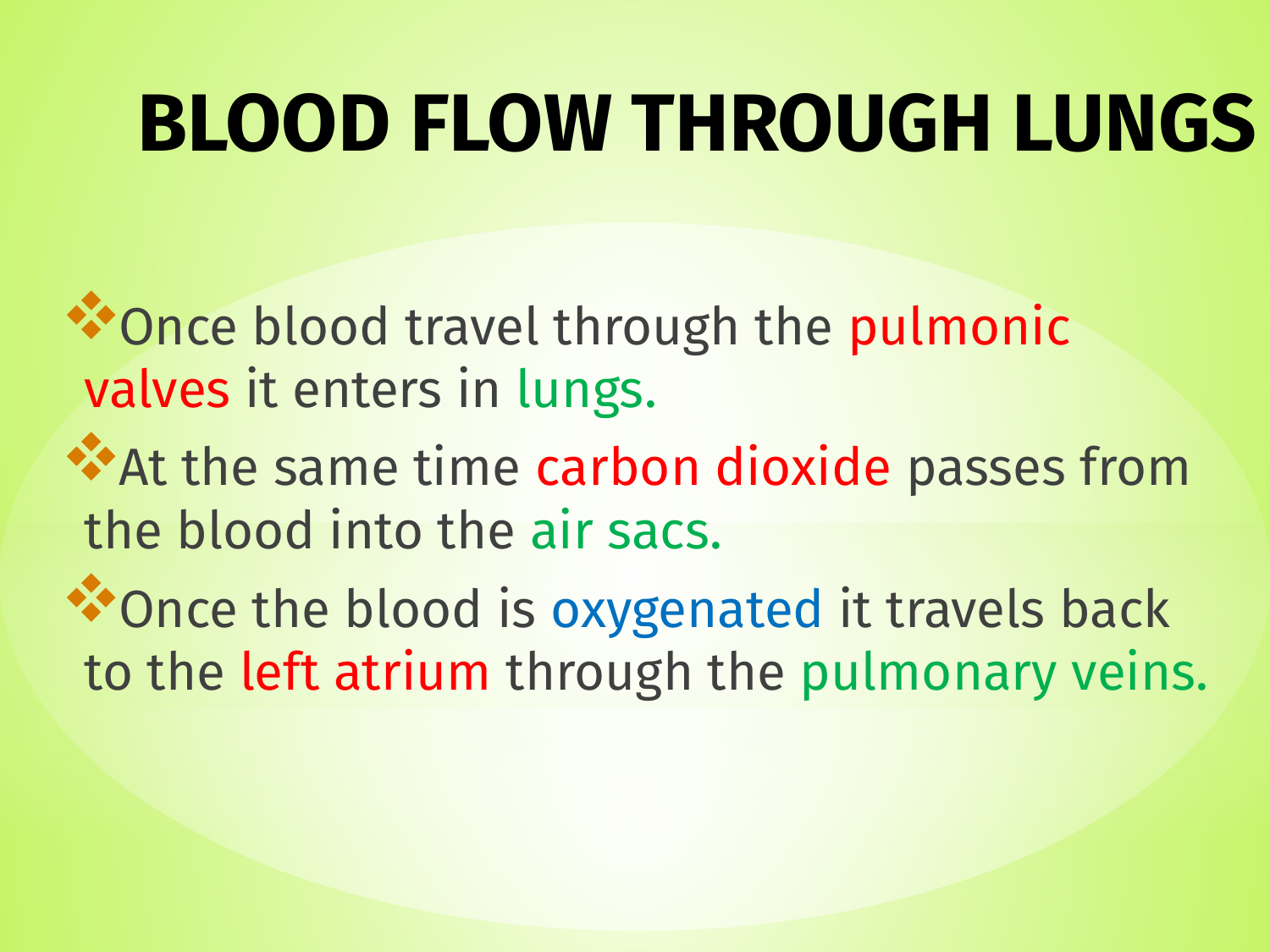

# BLOOD FLOW THROUGH LUNGS
Once blood travel through the pulmonic valves it enters in lungs.
At the same time carbon dioxide passes from the blood into the air sacs.
Once the blood is oxygenated it travels back to the left atrium through the pulmonary veins.